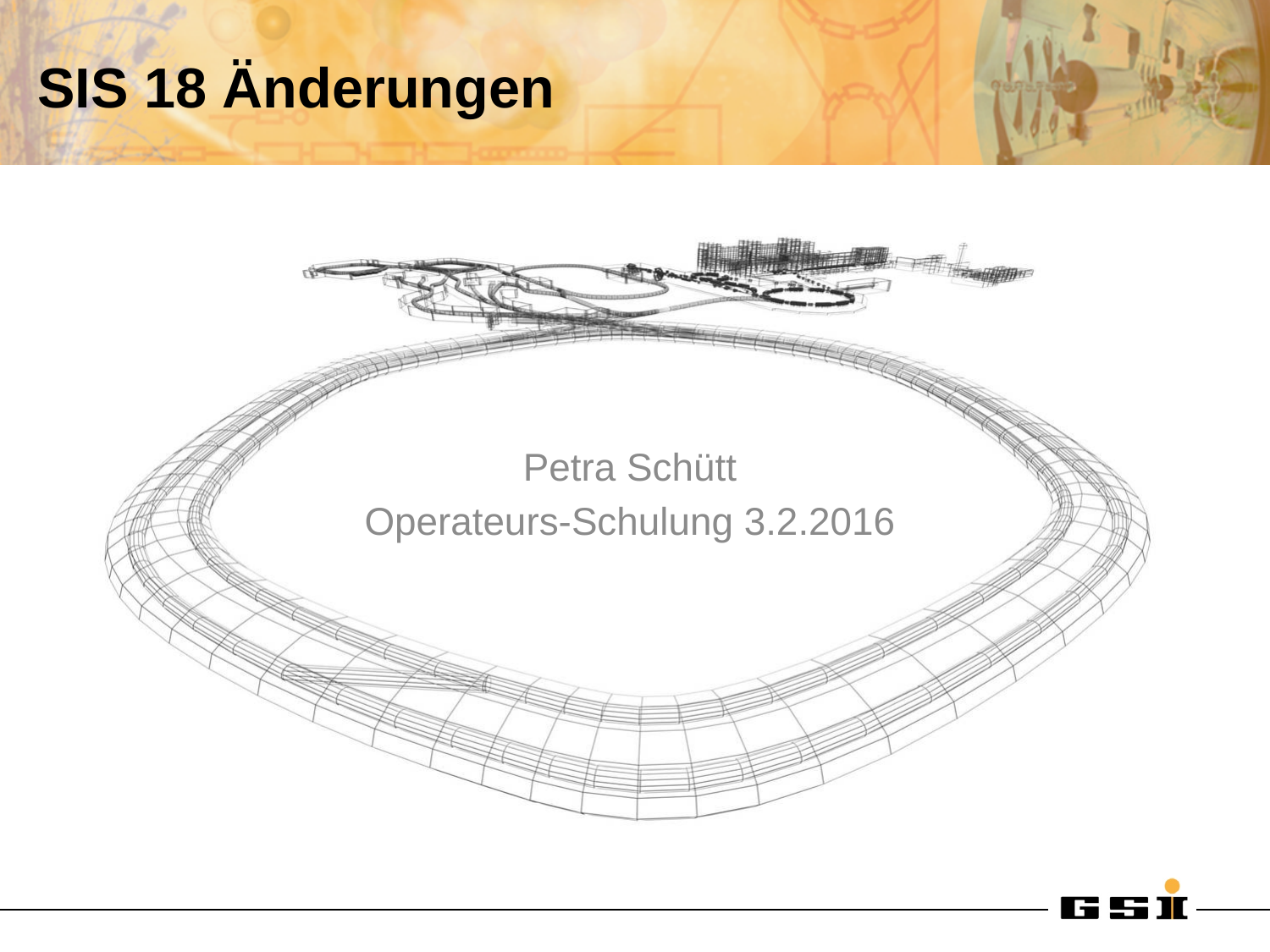

# SIS 18 Änderungen
Petra Schütt
Operateurs-Schulung 3.2.2016